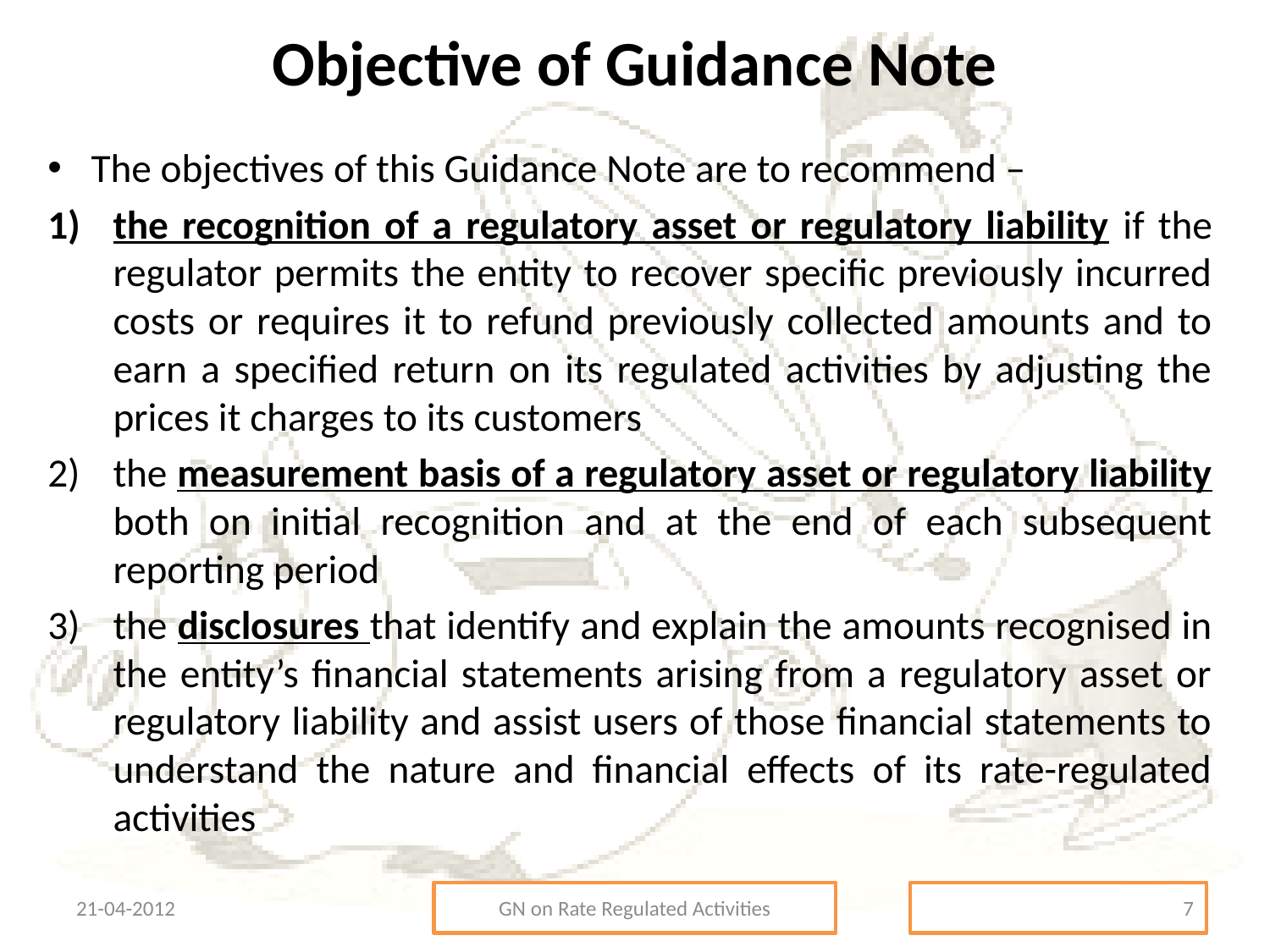

# Objective of Guidance Note
The objectives of this Guidance Note are to recommend –
the recognition of a regulatory asset or regulatory liability if the regulator permits the entity to recover specific previously incurred costs or requires it to refund previously collected amounts and to earn a specified return on its regulated activities by adjusting the prices it charges to its customers
the measurement basis of a regulatory asset or regulatory liability both on initial recognition and at the end of each subsequent reporting period
the disclosures that identify and explain the amounts recognised in the entity’s financial statements arising from a regulatory asset or regulatory liability and assist users of those financial statements to understand the nature and financial effects of its rate-regulated activities
21-04-2012
GN on Rate Regulated Activities
7